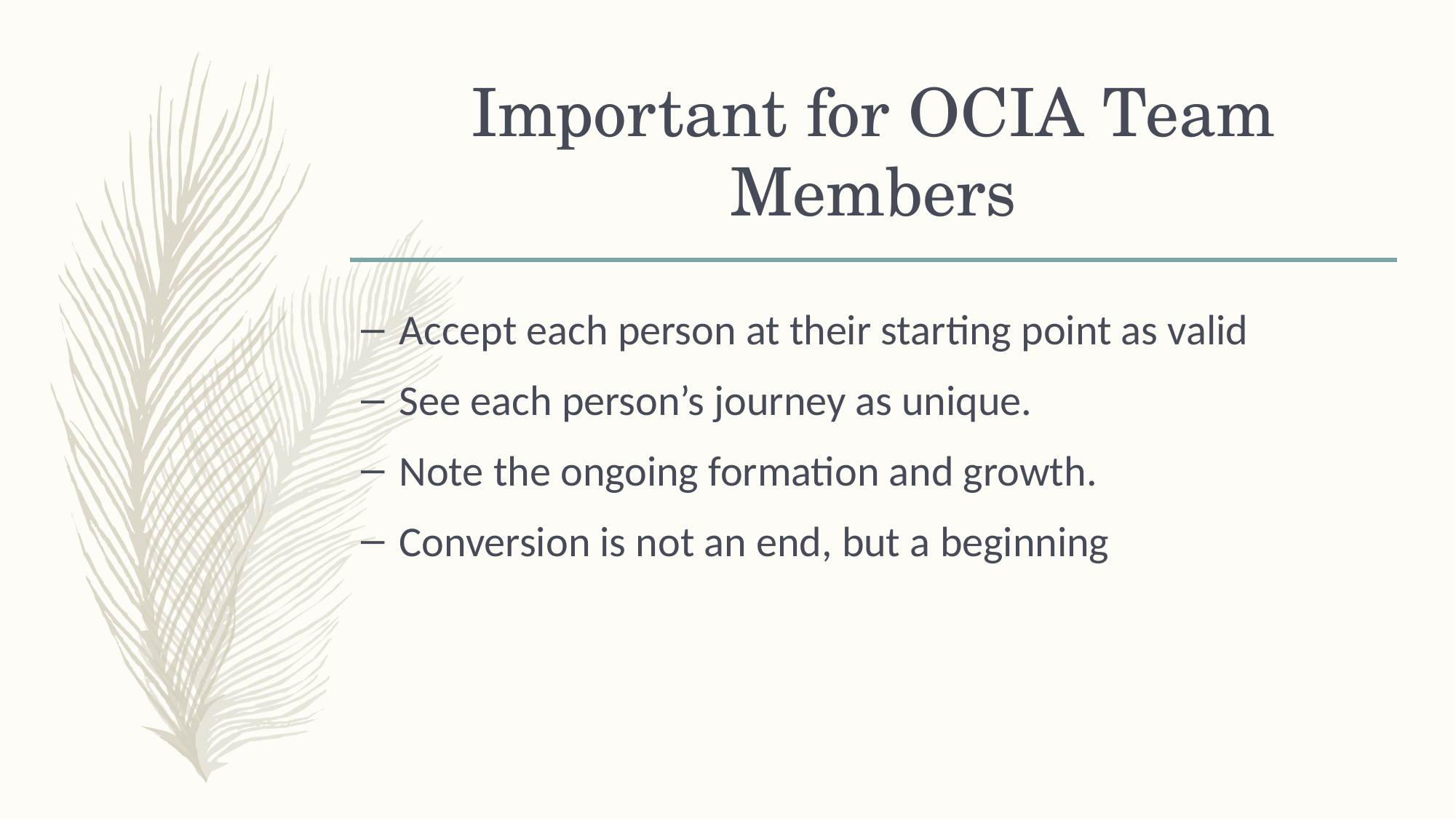

# Important for OCIA Team Members
Accept each person at their starting point as valid
See each person’s journey as unique.
Note the ongoing formation and growth.
Conversion is not an end, but a beginning